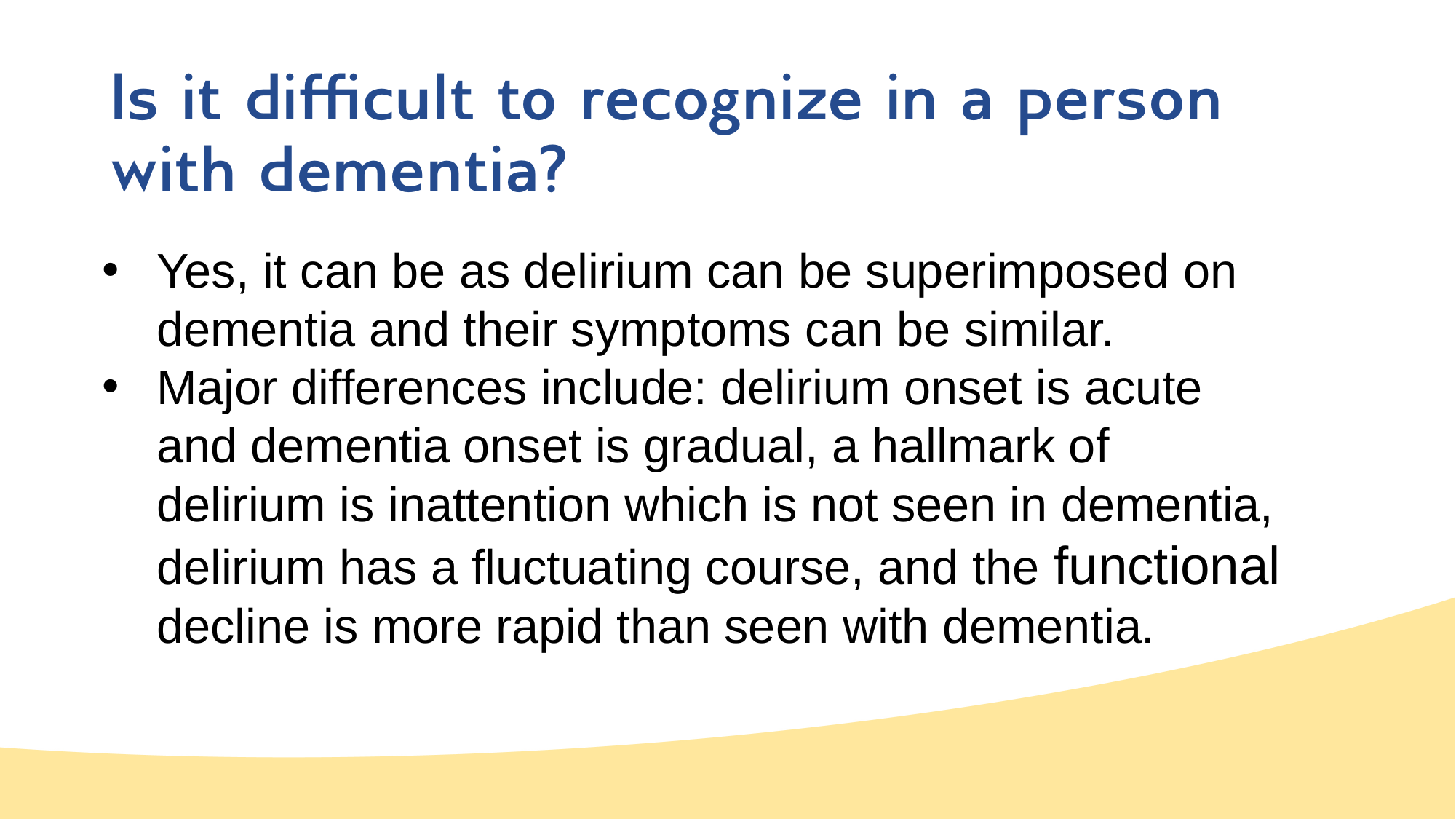

# Is it difficult to recognize in a person with dementia?
Yes, it can be as delirium can be superimposed on dementia and their symptoms can be similar.
Major differences include: delirium onset is acute and dementia onset is gradual, a hallmark of delirium is inattention which is not seen in dementia, delirium has a fluctuating course, and the functional decline is more rapid than seen with dementia.